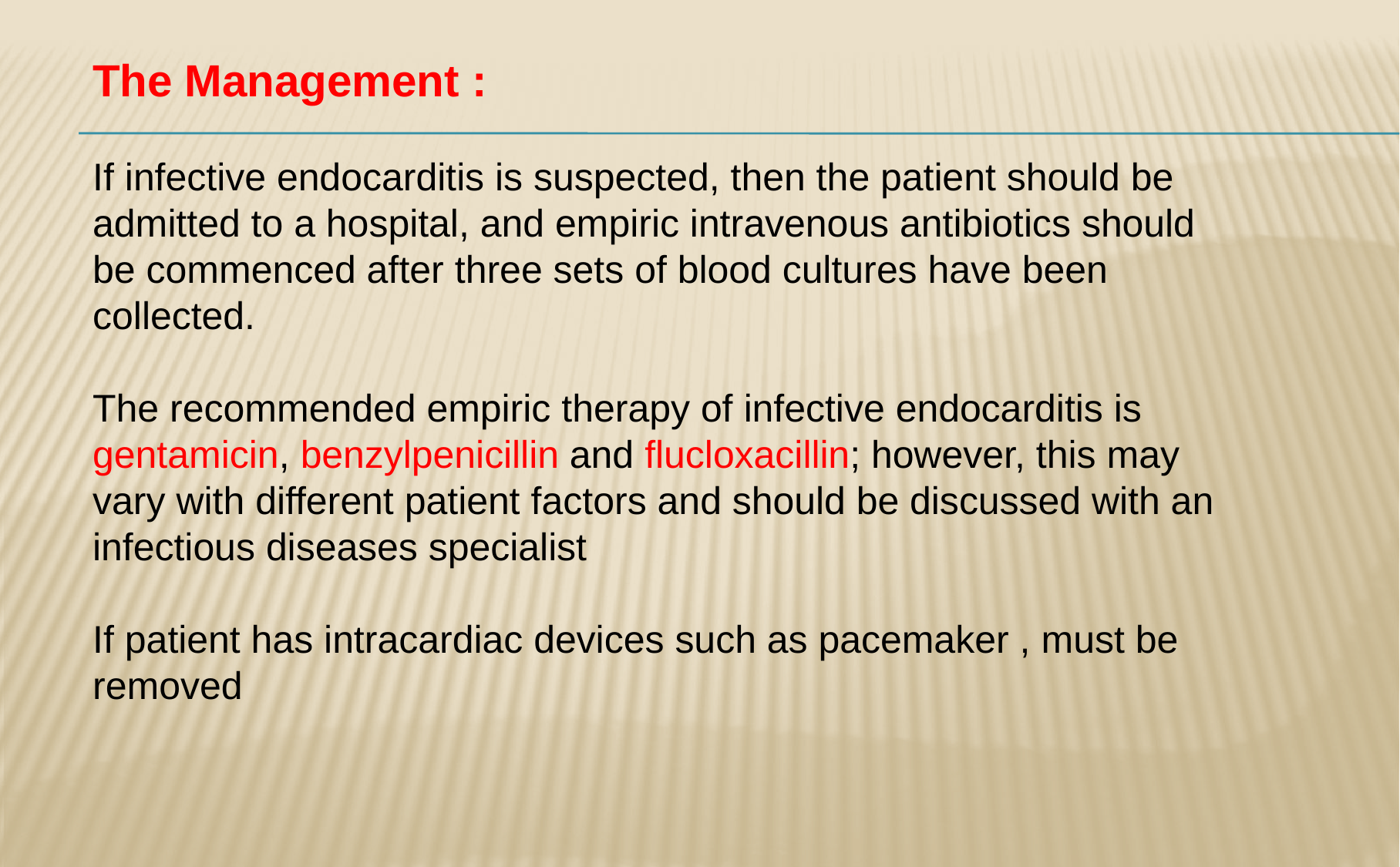

The Management :

If infective endocarditis is suspected, then the patient should be admitted to a hospital, and empiric intravenous antibiotics should be commenced after three sets of blood cultures have been collected.

The recommended empiric therapy of infective endocarditis is gentamicin, benzylpenicillin and flucloxacillin; however, this may vary with different patient factors and should be discussed with an infectious diseases specialist

If patient has intracardiac devices such as pacemaker , must be removed